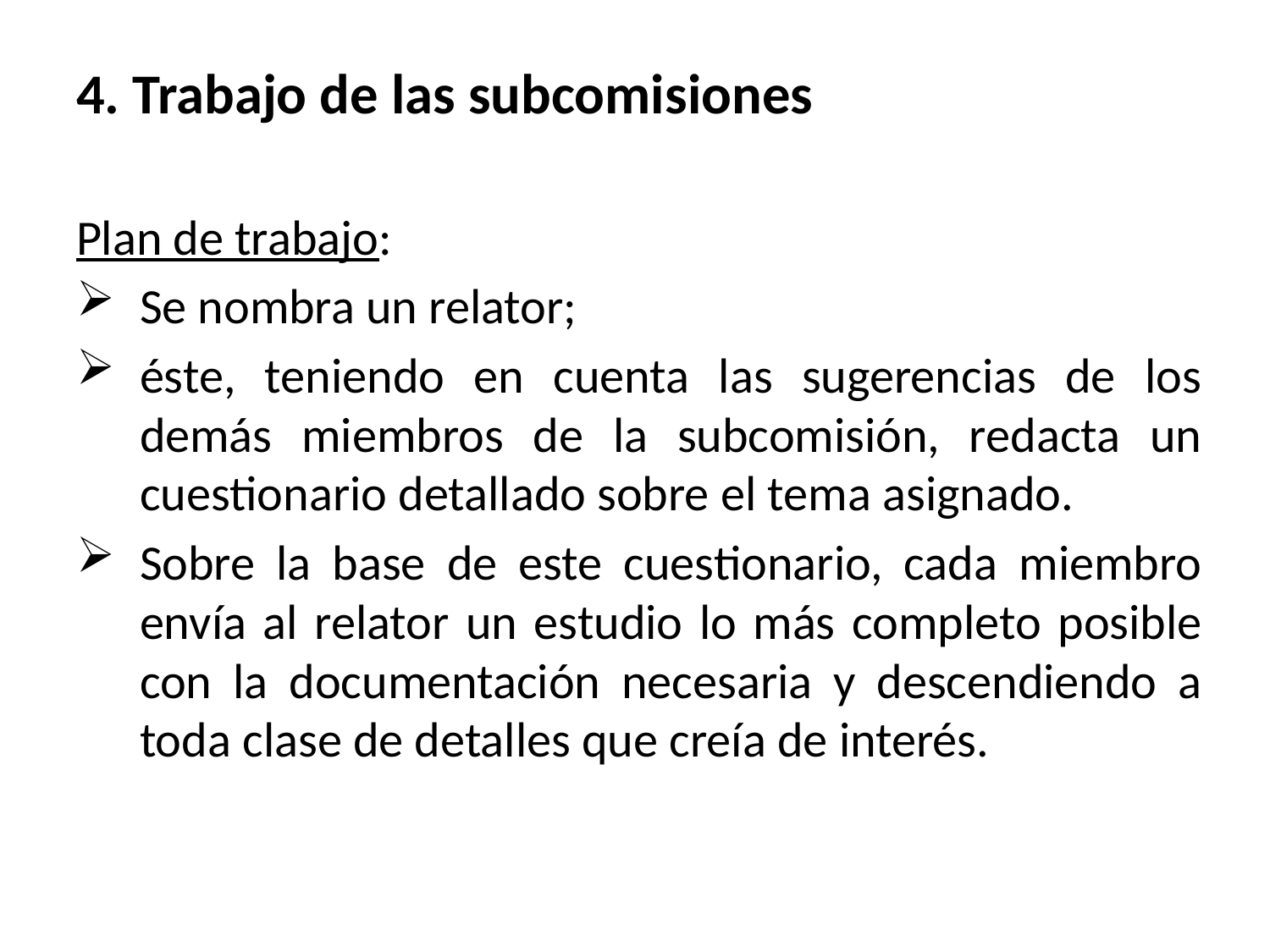

# 4. Trabajo de las subcomisiones
Plan de trabajo:
Se nombra un relator;
éste, teniendo en cuenta las sugerencias de los demás miembros de la subcomisión, redacta un cuestionario detallado sobre el tema asignado.
Sobre la base de este cuestionario, cada miembro envía al relator un estudio lo más completo posible con la documentación necesaria y descendiendo a toda clase de detalles que creía de interés.